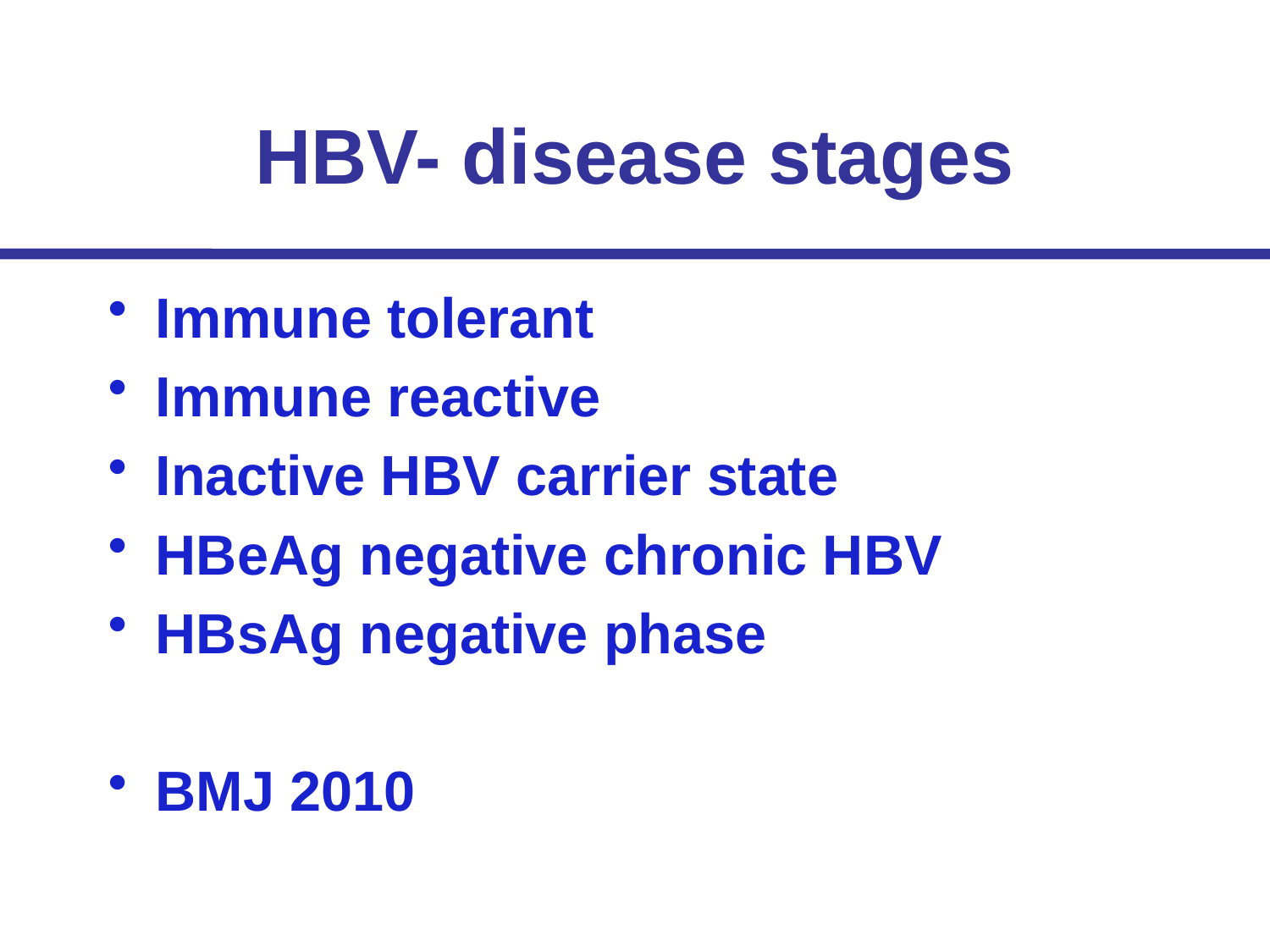

# HBV- disease stages
Immune tolerant
Immune reactive
Inactive HBV carrier state
HBeAg negative chronic HBV
HBsAg negative phase

BMJ 2010